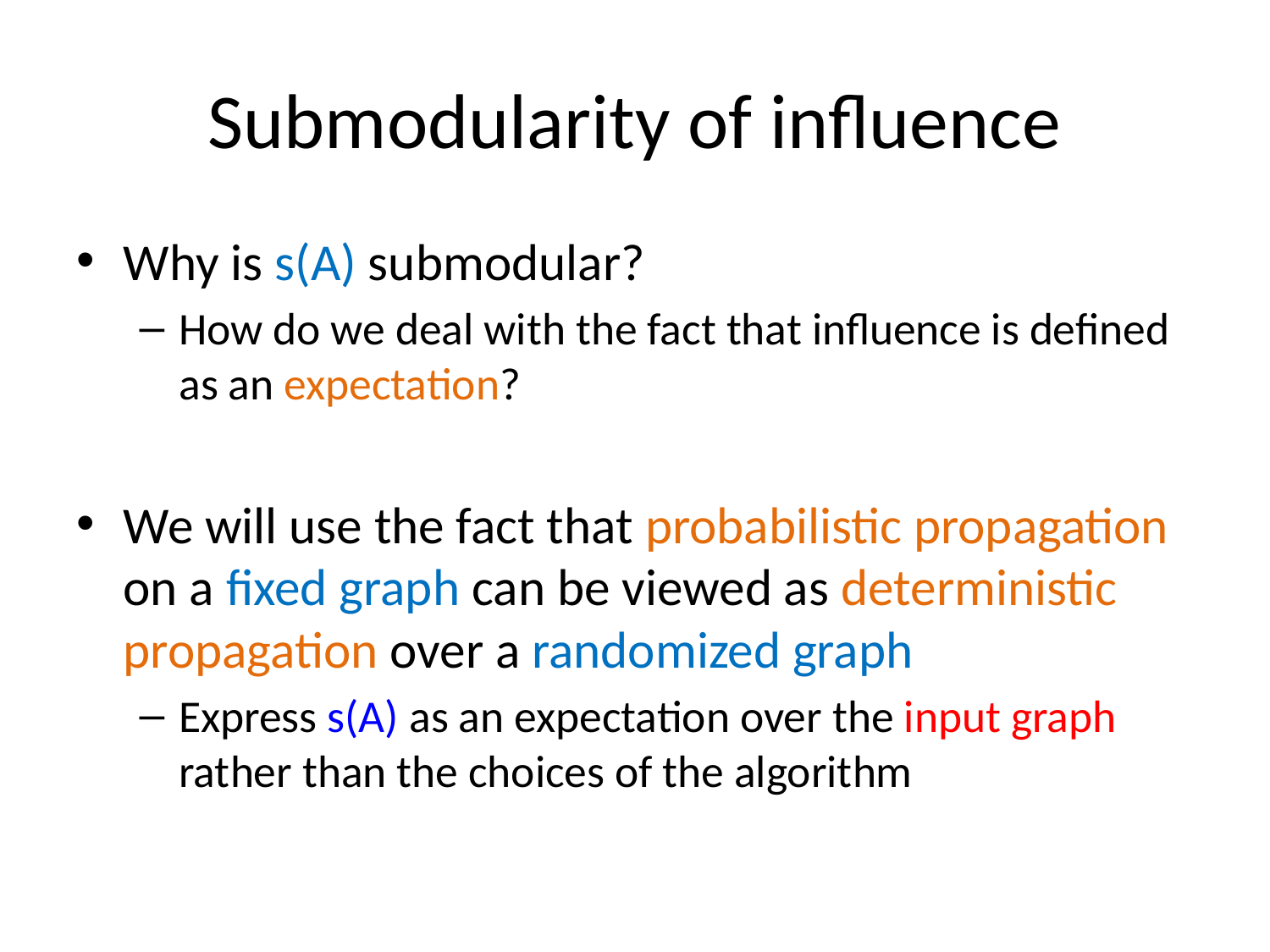

# Submodularity of influence
Why is s(A) submodular?
How do we deal with the fact that influence is defined as an expectation?

We will use the fact that probabilistic propagation on a fixed graph can be viewed as deterministic propagation over a randomized graph
Express s(A) as an expectation over the input graph rather than the choices of the algorithm